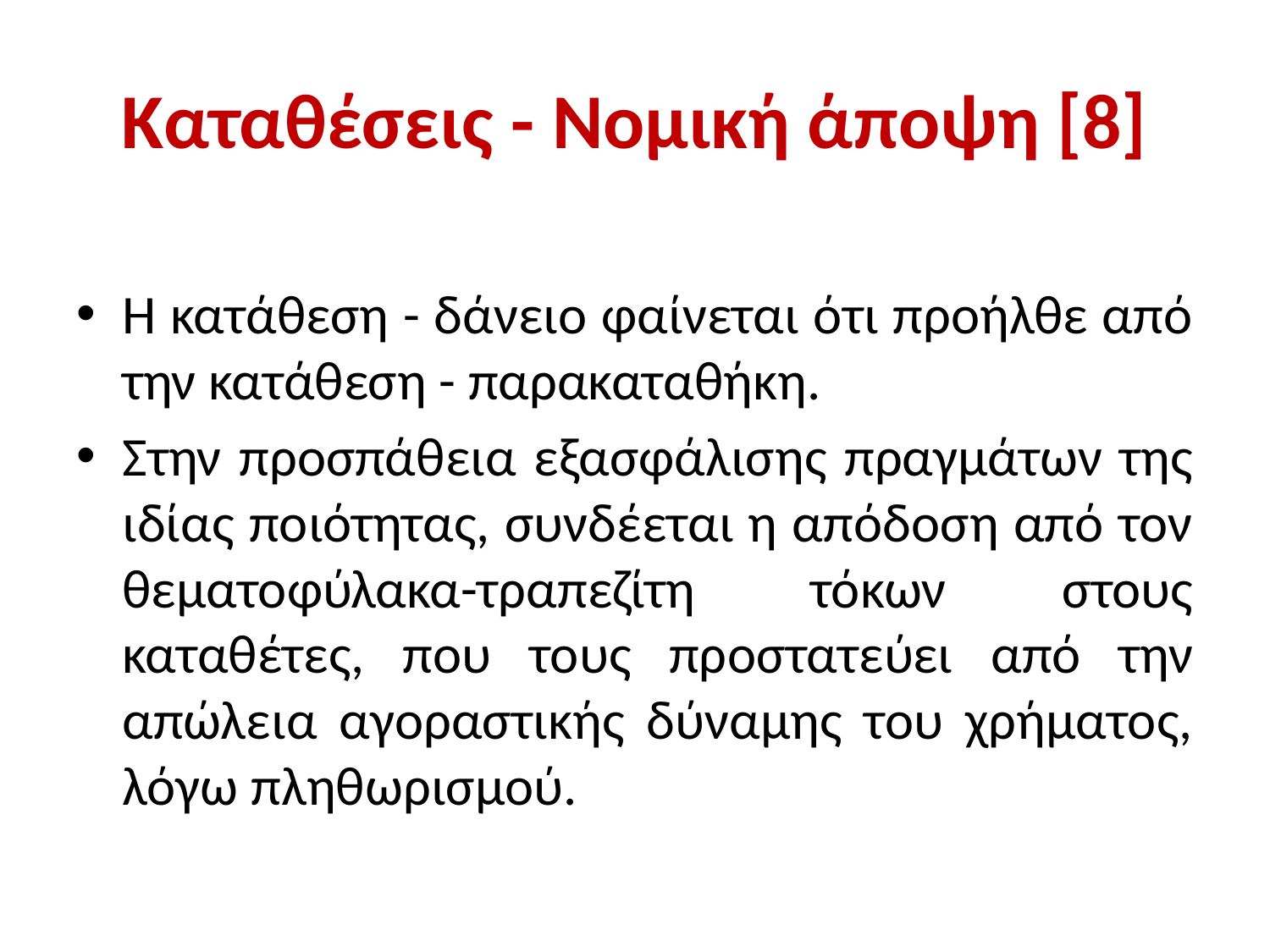

# Καταθέσεις - Νομική άποψη [8]

Η κατάθεση - δάνειο φαίνεται ότι προήλθε από την κατάθεση - παρακαταθήκη.
Στην προσπάθεια εξασφάλισης πραγμάτων της ιδίας ποιότητας, συνδέεται η απόδοση από τον θεματοφύλακα-τραπεζίτη τόκων στους καταθέτες, που τους προστατεύει από την απώλεια αγοραστικής δύναμης του χρήματος, λόγω πληθωρισμού.